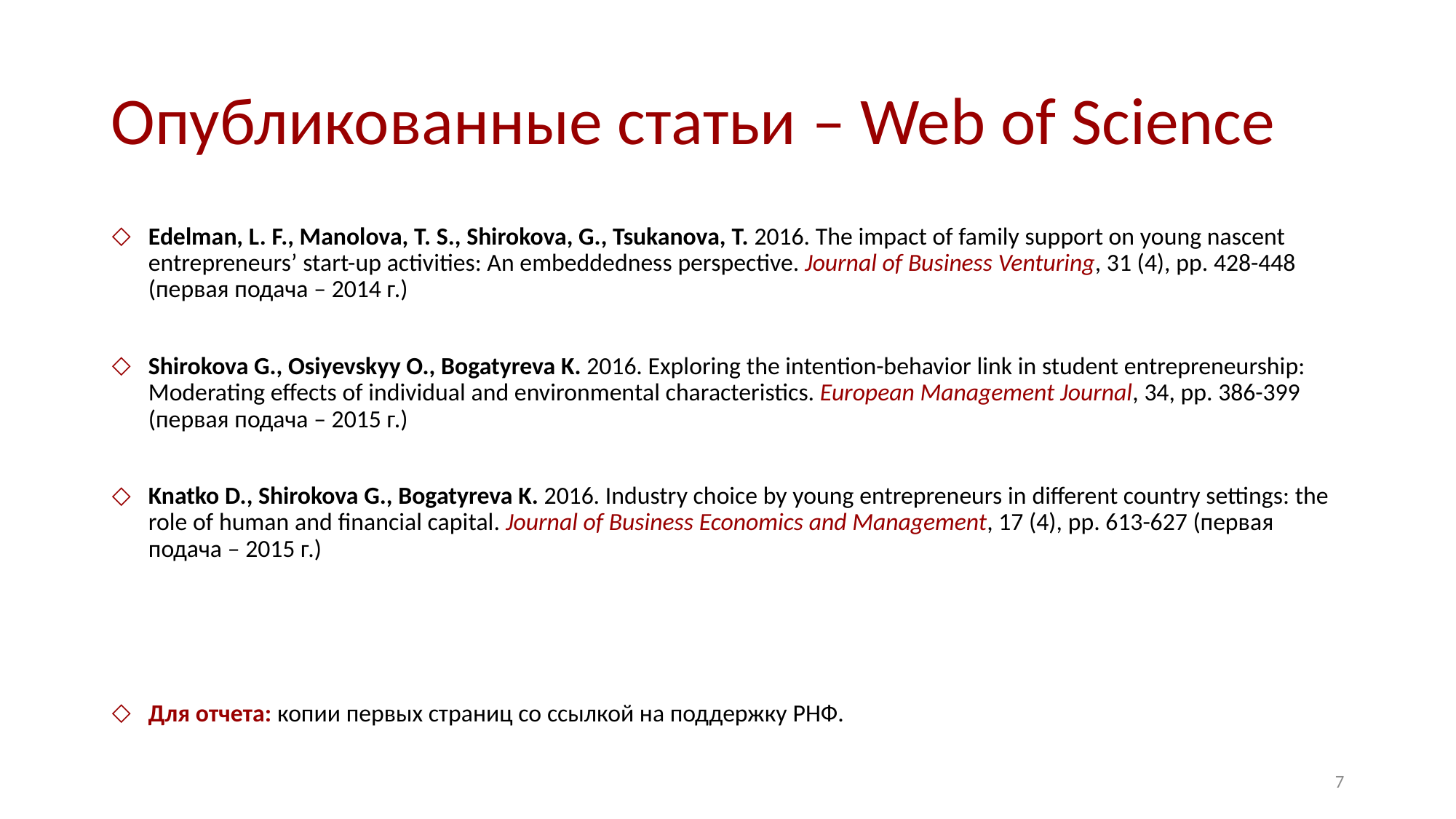

# Опубликованные статьи – Web of Science
Edelman, L. F., Manolova, T. S., Shirokova, G., Tsukanova, T. 2016. The impact of family support on young nascent entrepreneurs’ start-up activities: An embeddedness perspective. Journal of Business Venturing, 31 (4), pp. 428-448 (первая подача – 2014 г.)

Shirokova G., Osiyevskyy O., Bogatyreva K. 2016. Exploring the intention-behavior link in student entrepreneurship: Moderating effects of individual and environmental characteristics. European Management Journal, 34, pp. 386-399 (первая подача – 2015 г.)

Knatko D., Shirokova G., Bogatyreva K. 2016. Industry choice by young entrepreneurs in different country settings: the role of human and financial capital. Journal of Business Economics and Management, 17 (4), pp. 613-627 (первая подача – 2015 г.)

Для отчета: копии первых страниц со ссылкой на поддержку РНФ.
7